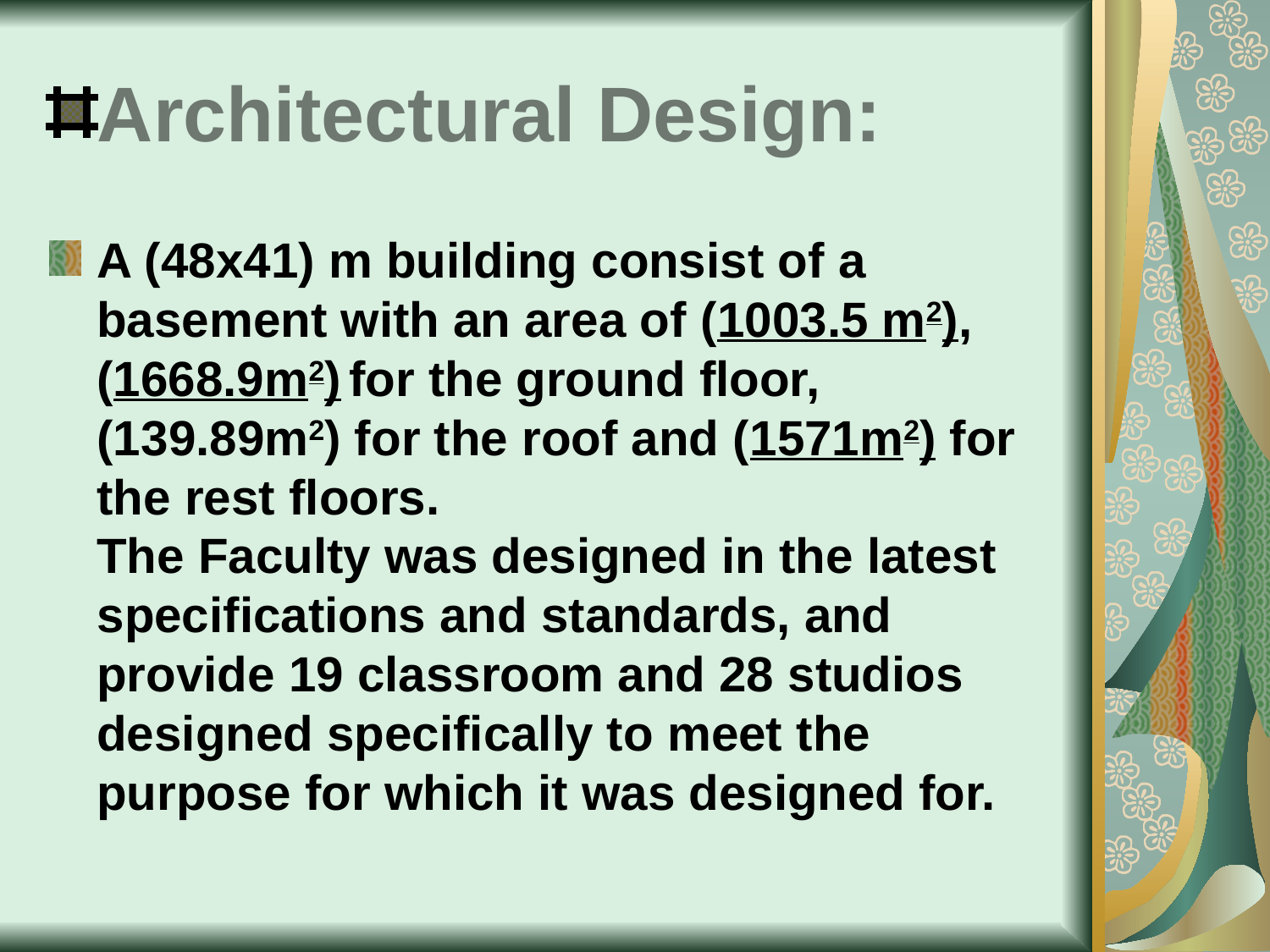

# Architectural Design:
A (48x41) m building consist of a basement with an area of (1003.5 m2),(1668.9m2) for the ground floor, (139.89m2) for the roof and (1571m2) for the rest floors.
The Faculty was designed in the latest specifications and standards, and provide 19 classroom and 28 studios designed specifically to meet the purpose for which it was designed for.